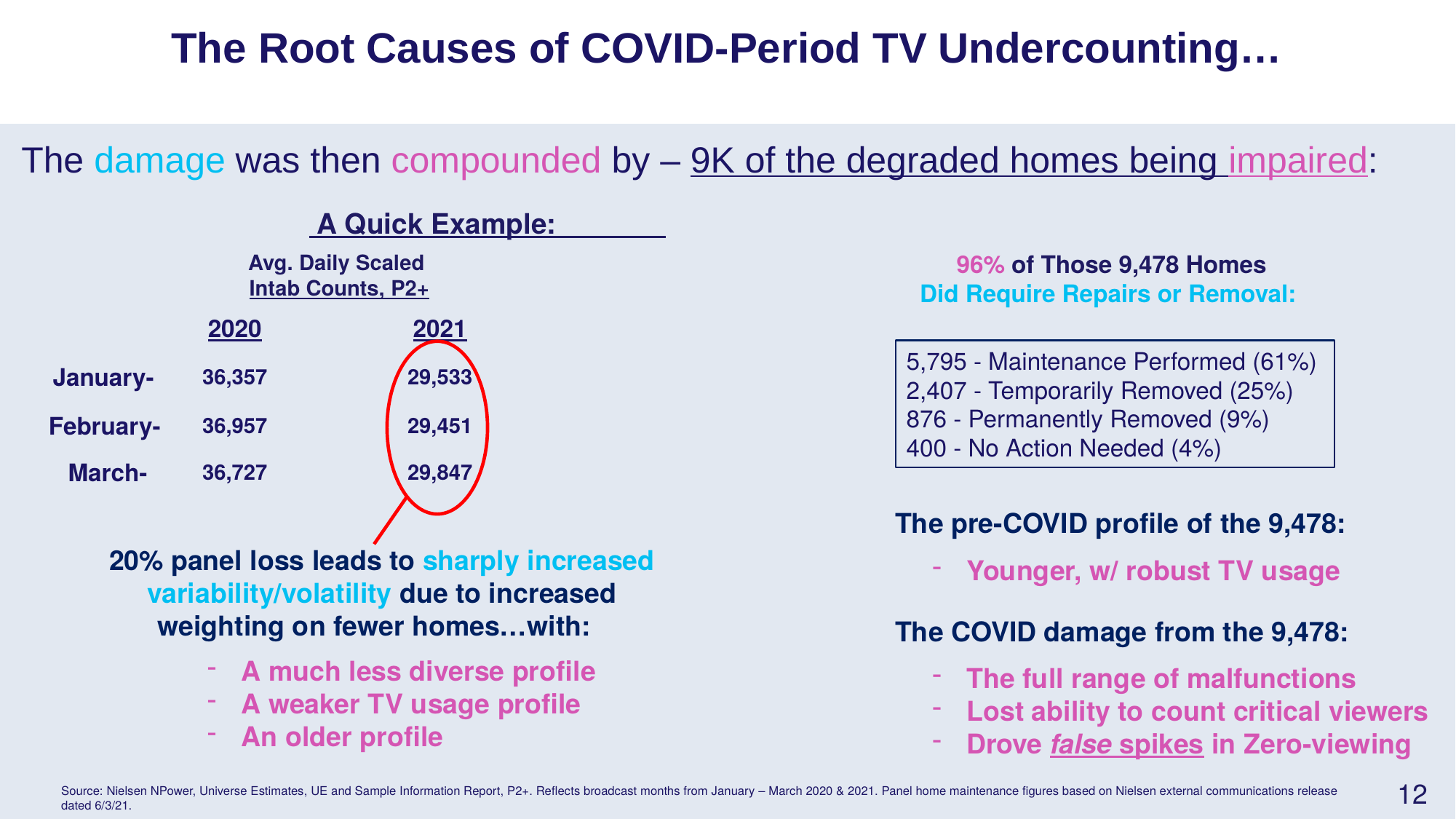

The Root Causes of COVID-Period TV Undercounting…

The damage was then compounded by – 9K of the degraded homes being impaired:
 A Quick Example:
Avg. Daily Scaled
Intab Counts, P2+
2020
2021

36,357
29,533
36,957
29,451
36,727
29,847
20% panel loss leads to sharply increased variability/volatility due to increased weighting on fewer homes…with:
A much less diverse profile
A weaker TV usage profile
An older profile
January-
February-
March-
96% of Those 9,478 Homes
Did Require Repairs or Removal:
5,795 - Maintenance Performed (61%)
2,407 - Temporarily Removed (25%)
876 - Permanently Removed (9%)
400 - No Action Needed (4%)
The pre-COVID profile of the 9,478:
Younger, w/ robust TV usage
The COVID damage from the 9,478:
The full range of malfunctions
Lost ability to count critical viewers
Drove false spikes in Zero-viewing
12
Source: Nielsen NPower, Universe Estimates, UE and Sample Information Report, P2+. Reflects broadcast months from January – March 2020 & 2021. Panel home maintenance figures based on Nielsen external communications release dated 6/3/21.